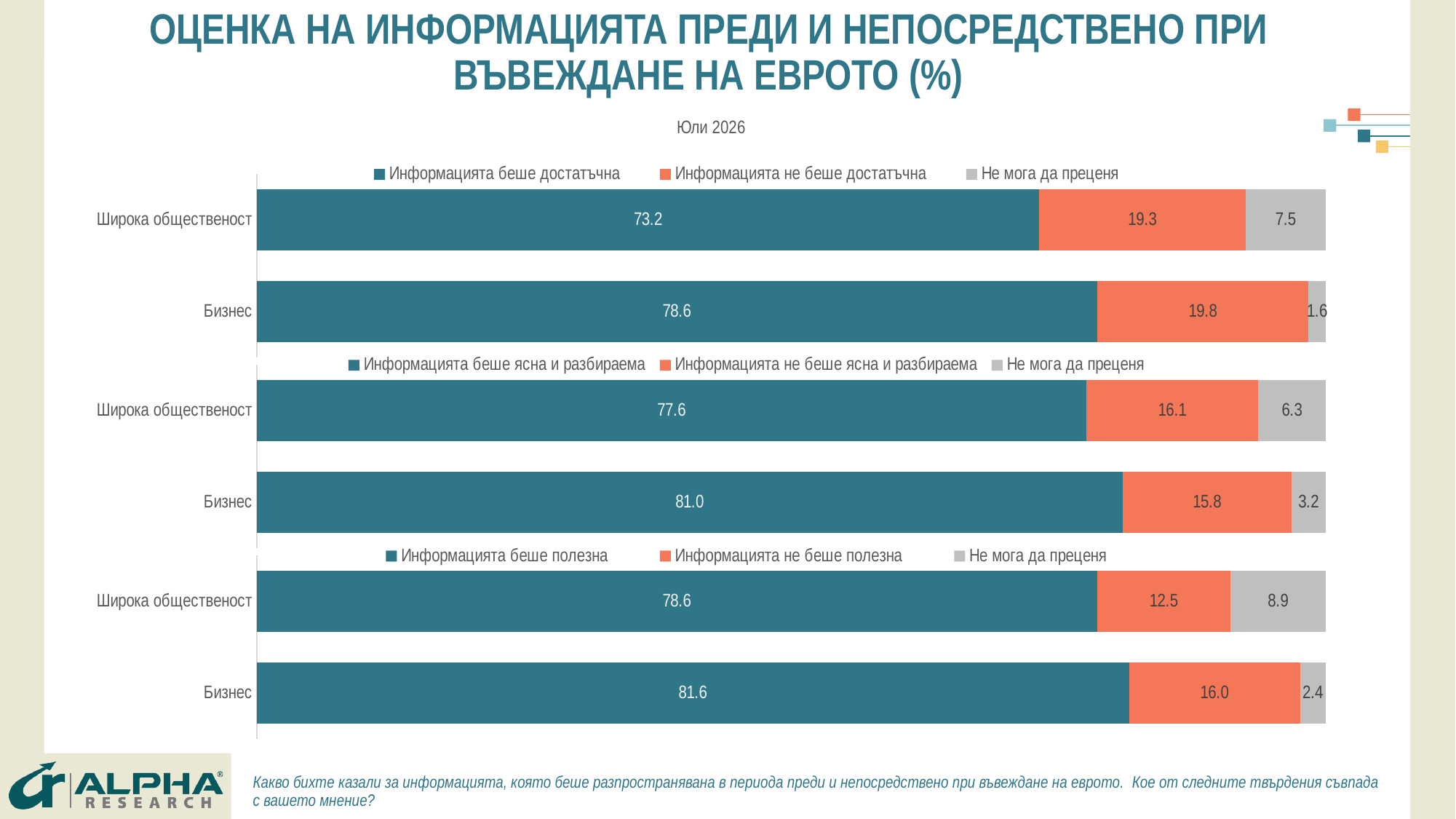

# ОЦЕНКА НА ИНФОРМАЦИЯТА ПРЕДИ И НЕПОСРЕДСТВЕНО ПРИ ВЪВЕЖДАНЕ НА ЕВРОТО (%)
Юли 2026

### Chart

| Category | Информацията беше достатъчна | Информацията не беше достатъчна | Не мога да преценя |
|---|---|---|---|
| Широка общественост | 73.2 | 19.3 | 7.5 |
| Бизнес | 78.6 | 19.8 | 1.6 |

### Chart

| Category | Информацията беше ясна и разбираема | Информацията не беше ясна и разбираема | Не мога да преценя |
|---|---|---|---|
| Широка общественост | 77.6 | 16.1 | 6.3 |
| Бизнес | 81.0 | 15.8 | 3.2 |

### Chart

| Category | Информацията беше полезна | Информацията не беше полезна | Не мога да преценя |
|---|---|---|---|
| Широка общественост | 78.6 | 12.5 | 8.9 |
| Бизнес | 81.6 | 16.0 | 2.4 |
Какво бихте казали за информацията, която беше разпространявана в периода преди и непосредствено при въвеждане на еврото.  Кое от следните твърдения съвпада с вашето мнение?